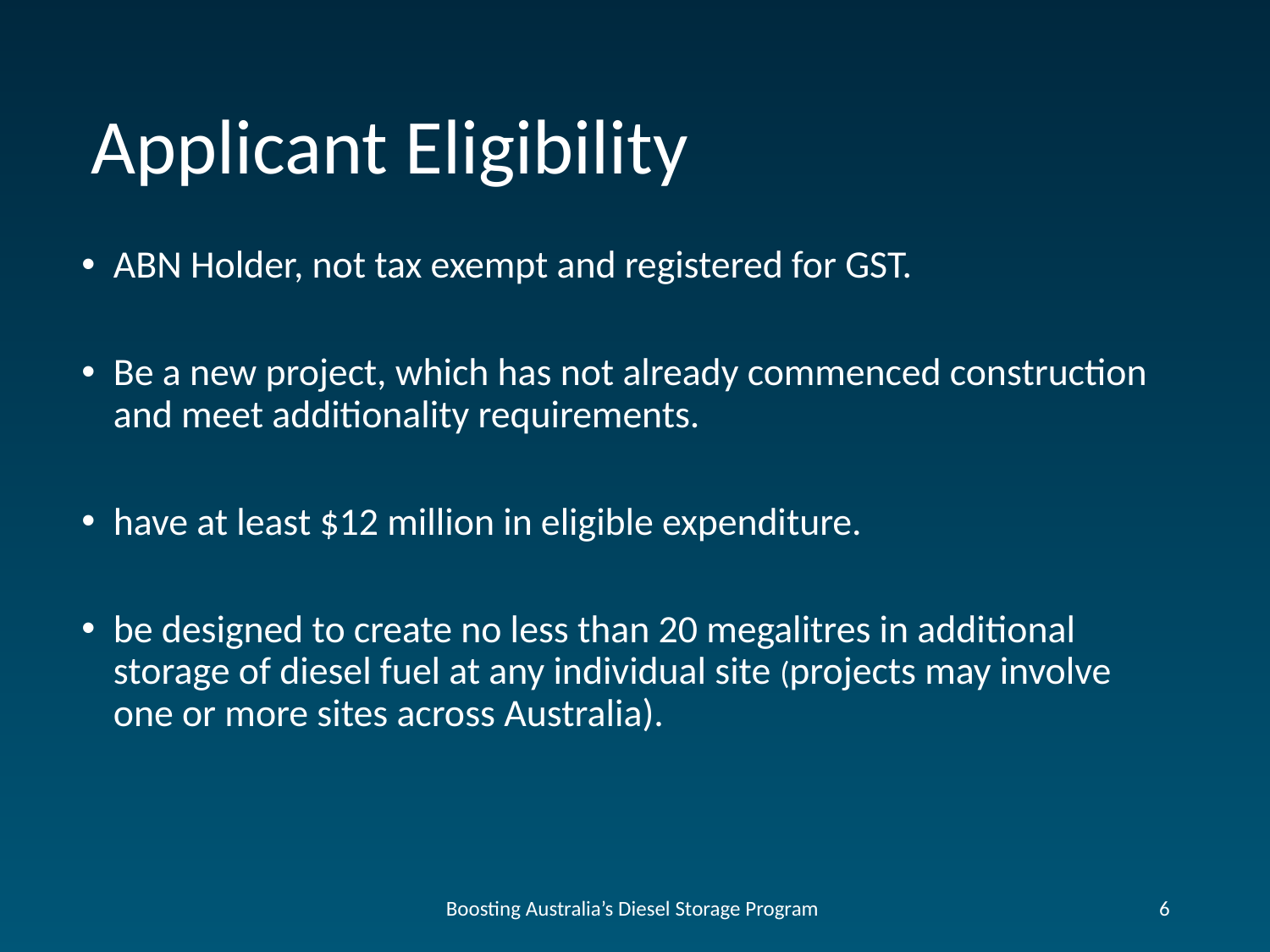

# Applicant Eligibility
ABN Holder, not tax exempt and registered for GST.

Be a new project, which has not already commenced construction and meet additionality requirements.

have at least $12 million in eligible expenditure.

be designed to create no less than 20 megalitres in additional storage of diesel fuel at any individual site (projects may involve one or more sites across Australia).

Boosting Australia’s Diesel Storage Program
6